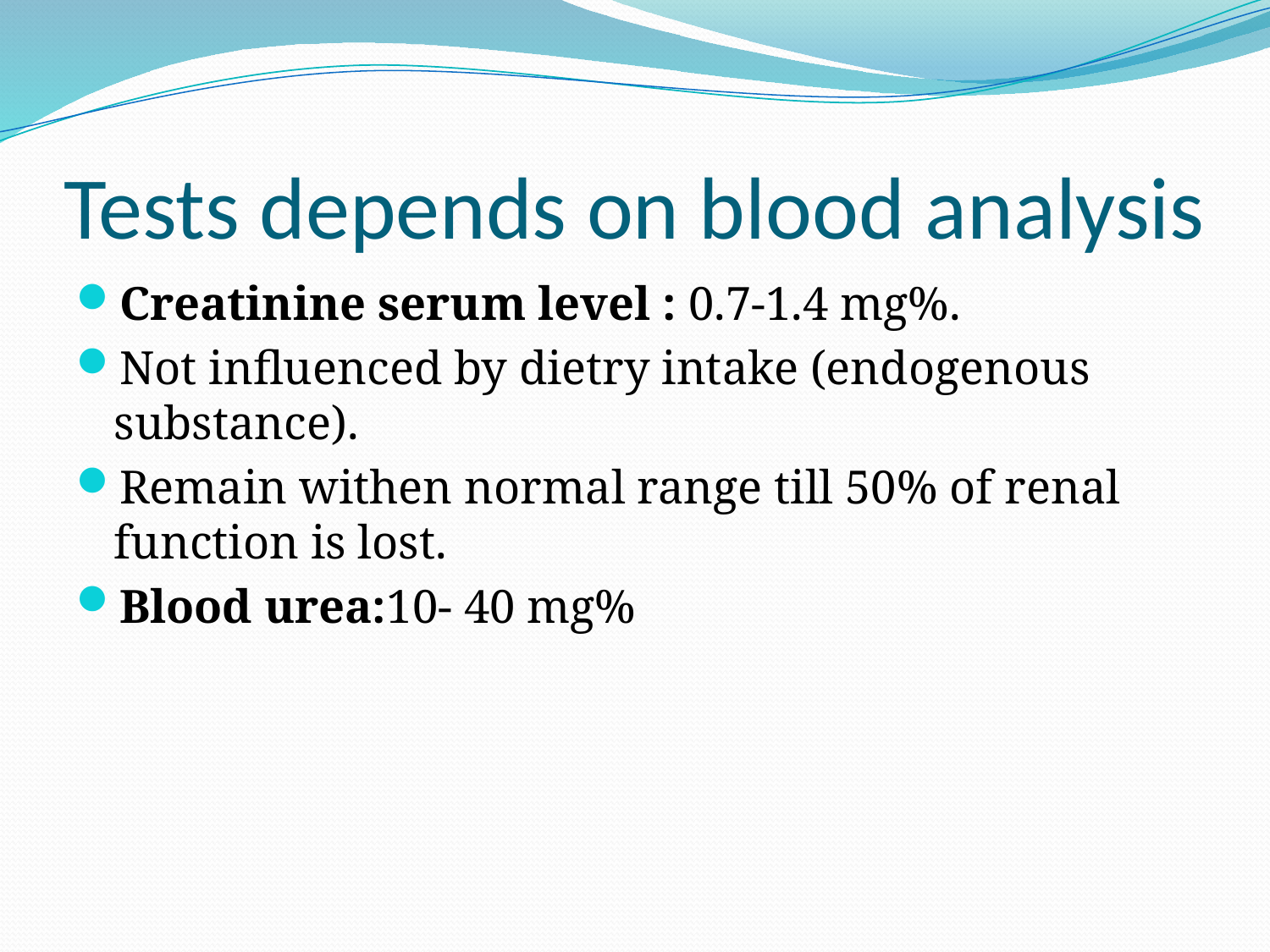

# Tests depends on blood analysis
Creatinine serum level : 0.7-1.4 mg%.
Not influenced by dietry intake (endogenous substance).
Remain withen normal range till 50% of renal function is lost.
Blood urea:10- 40 mg%